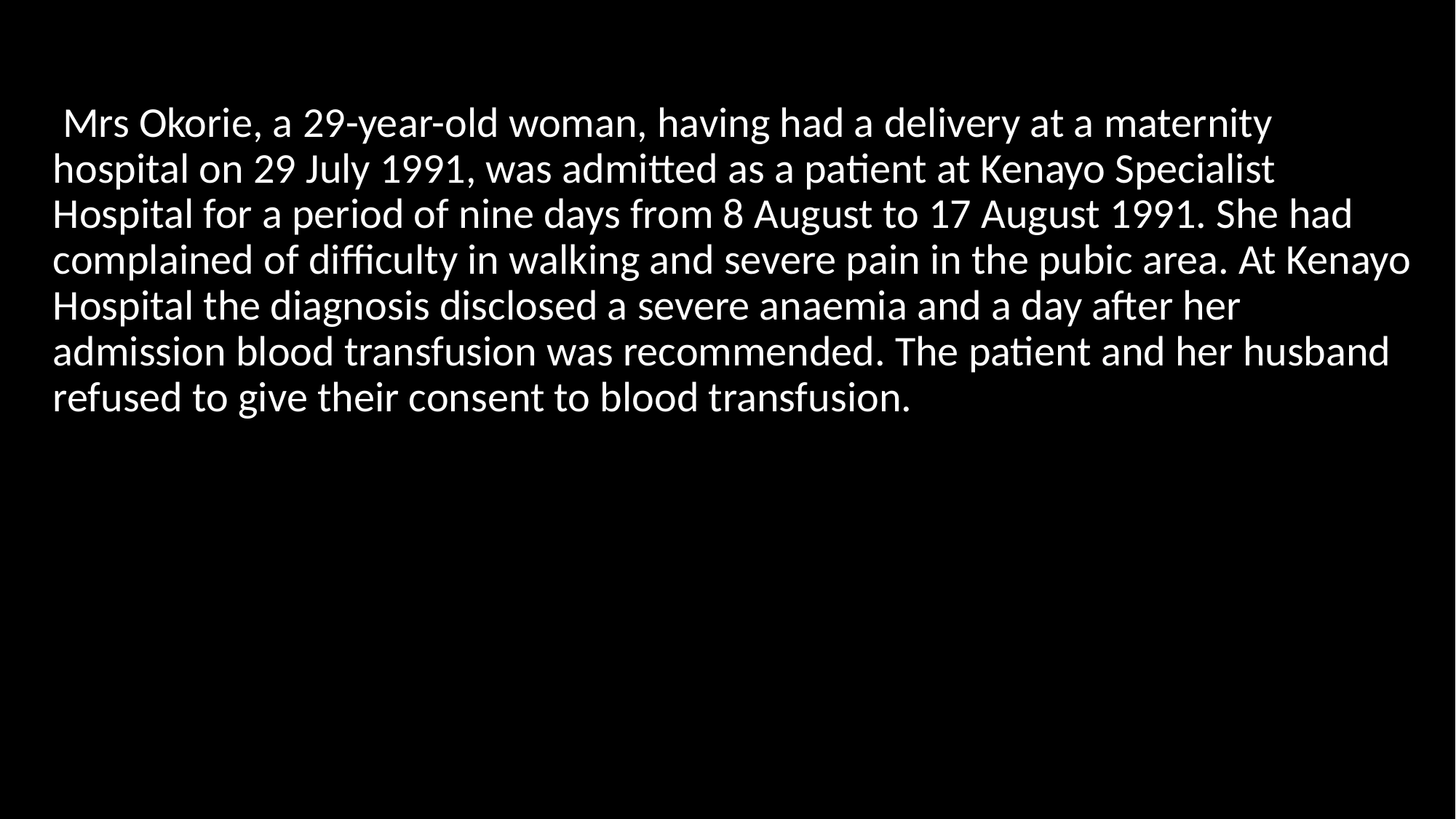

Mrs Okorie, a 29-year-old woman, having had a delivery at a maternity hospital on 29 July 1991, was admitted as a patient at Kenayo Specialist Hospital for a period of nine days from 8 August to 17 August 1991. She had complained of difficulty in walking and severe pain in the pubic area. At Kenayo Hospital the diagnosis disclosed a severe anaemia and a day after her admission blood transfusion was recommended. The patient and her husband refused to give their consent to blood transfusion.